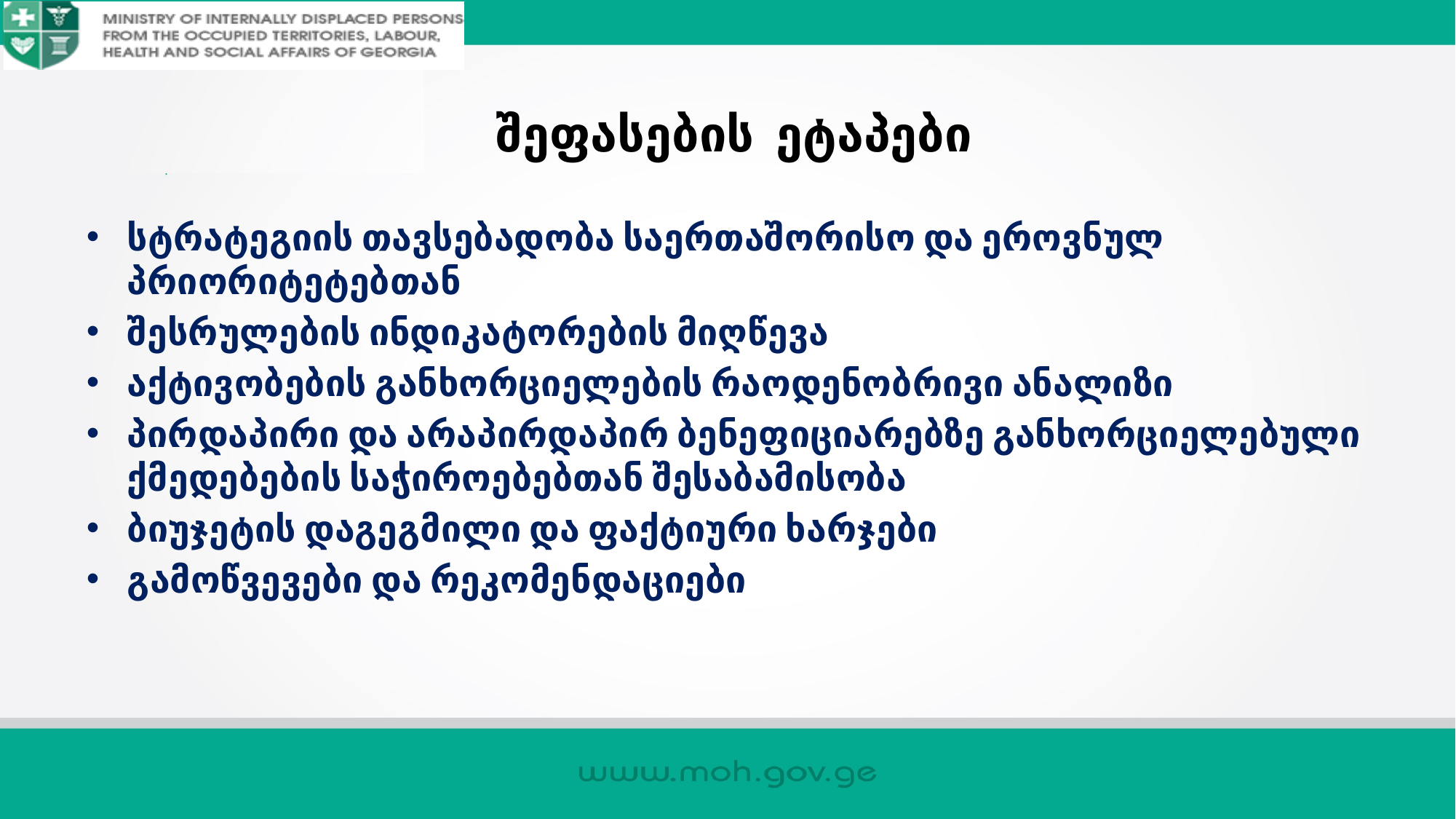

# შეფასების  ეტაპები
სტრატეგიის თავსებადობა საერთაშორისო და ეროვნულ პრიორიტეტებთან
შესრულების ინდიკატორების მიღწევა
აქტივობების განხორციელების რაოდენობრივი ანალიზი
პირდაპირი და არაპირდაპირ ბენეფიციარებზე განხორციელებული ქმედებების საჭიროებებთან შესაბამისობა
ბიუჯეტის დაგეგმილი და ფაქტიური ხარჯები
გამოწვევები და რეკომენდაციები